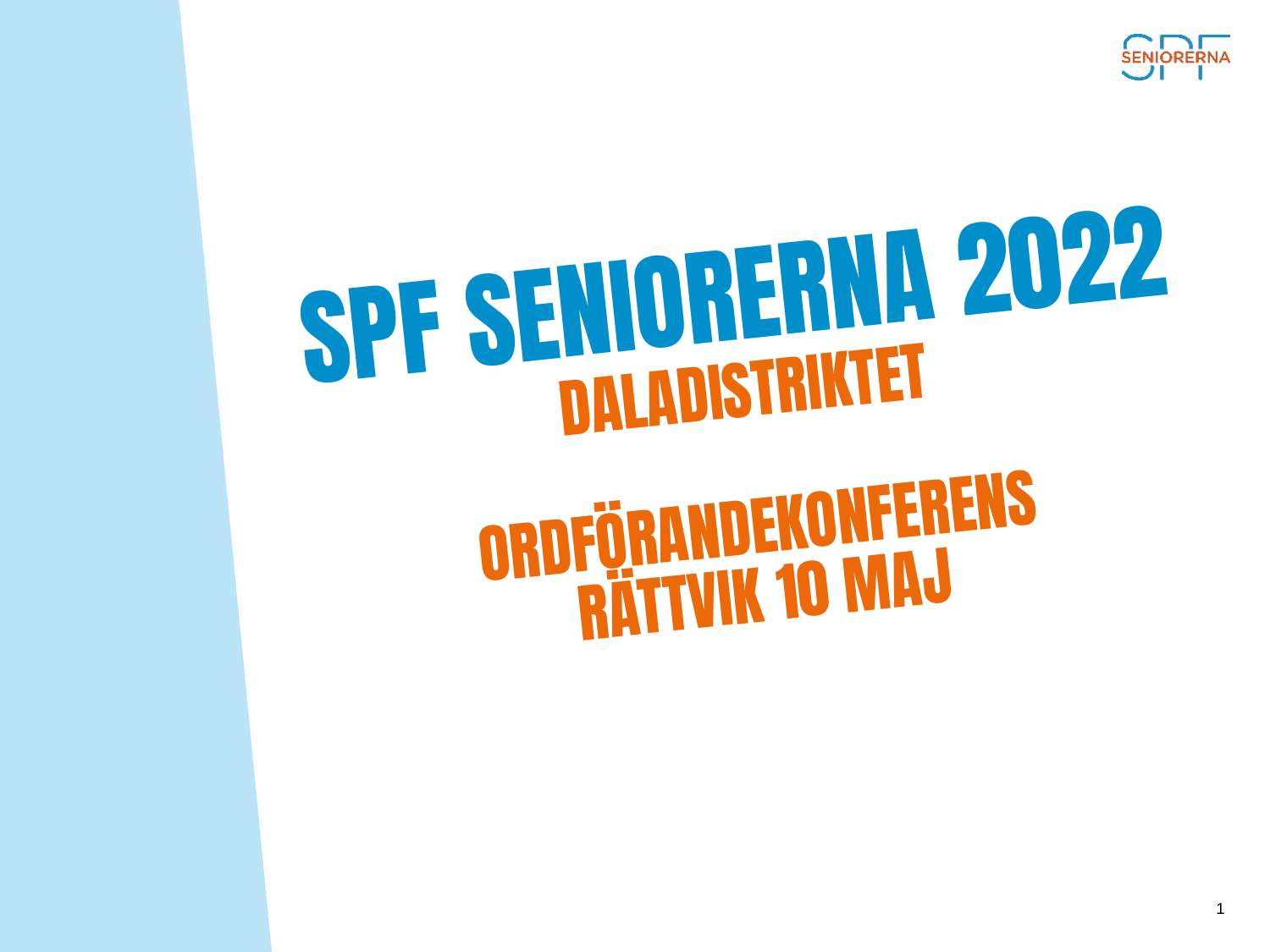

# SPF Seniorerna 2022 Daladistriktet Ordförandekonferens Rättvik 10 maj
1